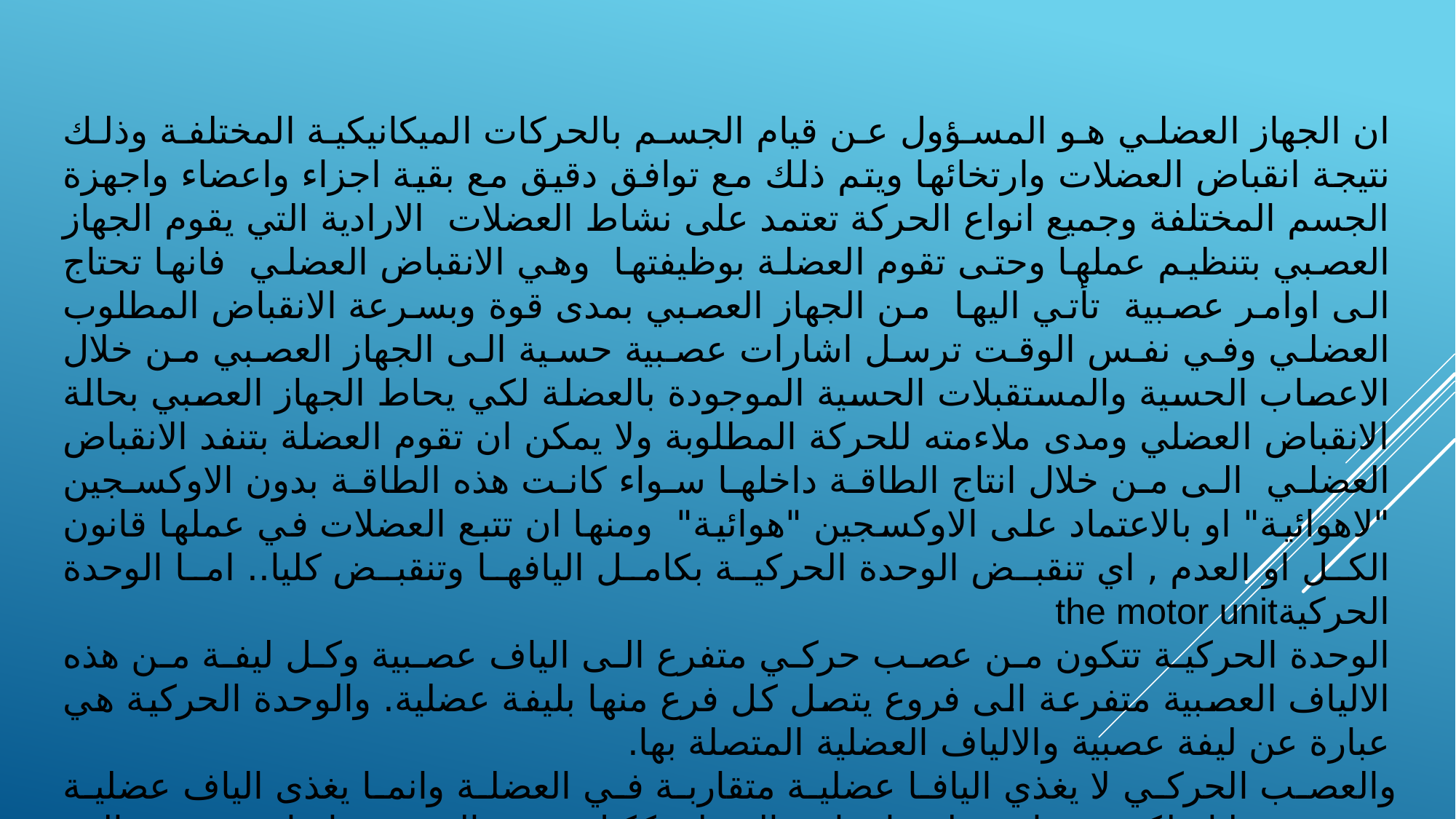

ان الجهاز العضلي هو المسؤول عن قيام الجسم بالحركات الميكانيكية المختلفة وذلك نتيجة انقباض العضلات وارتخائها ويتم ذلك مع توافق دقيق مع بقية اجزاء واعضاء واجهزة الجسم المختلفة وجميع انواع الحركة تعتمد على نشاط العضلات  الارادية التي يقوم الجهاز العصبي بتنظيم عملها وحتى تقوم العضلة بوظيفتها  وهي الانقباض العضلي  فانها تحتاج الى اوامر عصبية  تأتي اليها  من الجهاز العصبي بمدى قوة وبسرعة الانقباض المطلوب العضلي وفي نفس الوقت ترسل اشارات عصبية حسية الى الجهاز العصبي من خلال الاعصاب الحسية والمستقبلات الحسية الموجودة بالعضلة لكي يحاط الجهاز العصبي بحالة الانقباض العضلي ومدى ملاءمته للحركة المطلوبة ولا يمكن ان تقوم العضلة بتنفد الانقباض العضلي  الى من خلال انتاج الطاقة داخلها سواء كانت هذه الطاقة بدون الاوكسجين "لاهوائية" او بالاعتماد على الاوكسجين "هوائية"  ومنها ان تتبع العضلات في عملها قانون الكل او العدم , اي تنقبض الوحدة الحركية بكامل اليافها وتنقبض كليا.. اما الوحدة الحركيةthe motor unit
الوحدة الحركية تتكون من عصب حركي متفرع الى الياف عصبية وكل ليفة من هذه الالياف العصبية متفرعة الى فروع يتصل كل فرع منها بليفة عضلية. والوحدة الحركية هي عبارة عن ليفة عصبية والالياف العضلية المتصلة بها.
والعصب الحركي لا يغذي اليافا عضلية متقاربة في العضلة وانما يغذى الياف عضلية منتشرة وذلك لكي تساعد على انقباض العضلة ككل في حالة ورود اشارة عصبية الى مجموعات قليلة من الالياف مع الملاحظة ان الانقباض لا يكون قويا لان قوة الانقباض تتوقف على عدد الالياف المشتركة فيه. من خلال دراسات رسم العضلات الكهربائي وبالتالي إذا ما ارتفع مستوى النشاط العصبي زاد تبعا لذلك تعبئة عدد أكبر من الألياف العضلية للمشاركة في الانقباض العضلي وزيادة القوة العضلية.